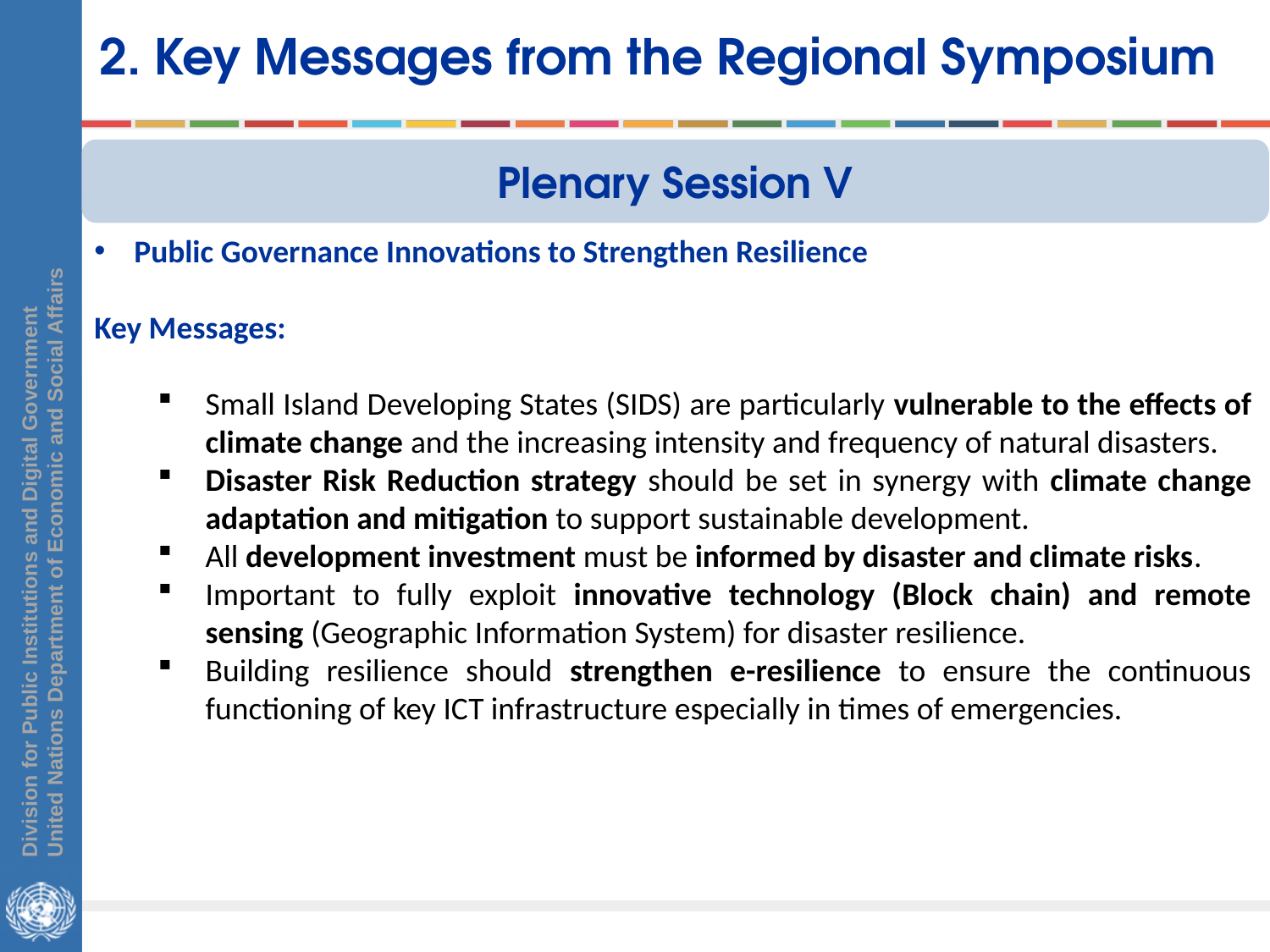

2. Key Messages from the Regional Symposium

Plenary Session V
Public Governance Innovations to Strengthen Resilience

Key Messages:

Small Island Developing States (SIDS) are particularly vulnerable to the effects of climate change and the increasing intensity and frequency of natural disasters.
Disaster Risk Reduction strategy should be set in synergy with climate change adaptation and mitigation to support sustainable development.
All development investment must be informed by disaster and climate risks.
Important to fully exploit innovative technology (Block chain) and remote sensing (Geographic Information System) for disaster resilience.
Building resilience should strengthen e-resilience to ensure the continuous functioning of key ICT infrastructure especially in times of emergencies.